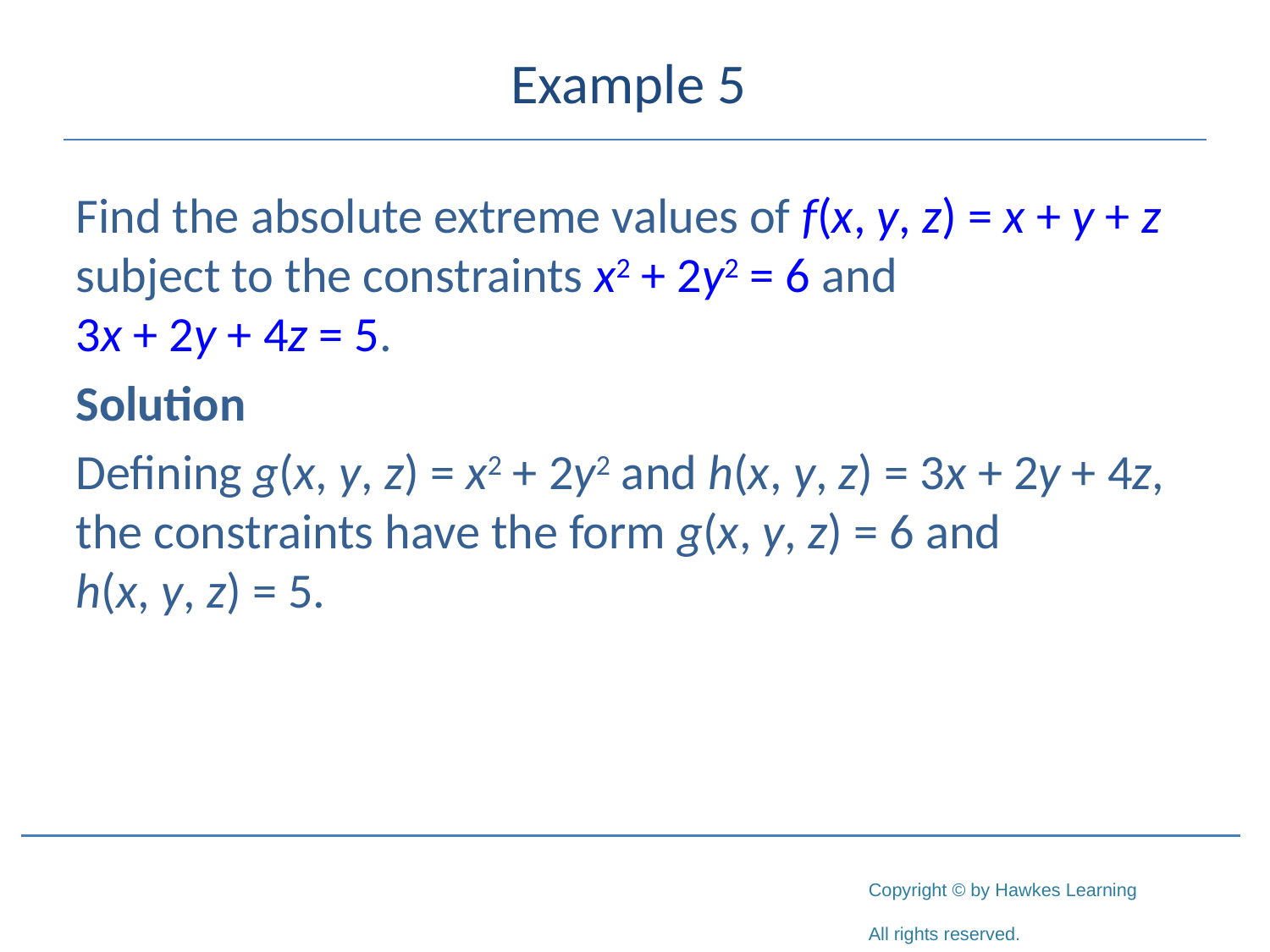

# Example 5
Find the absolute extreme values of f(x, y, z) = x + y + z subject to the constraints x2 + 2y2 = 6 and
3x + 2y + 4z = 5.
Solution
Defining g(x, y, z) = x2 + 2y2 and h(x, y, z) = 3x + 2y + 4z, the constraints have the form g(x, y, z) = 6 and
h(x, y, z) = 5.